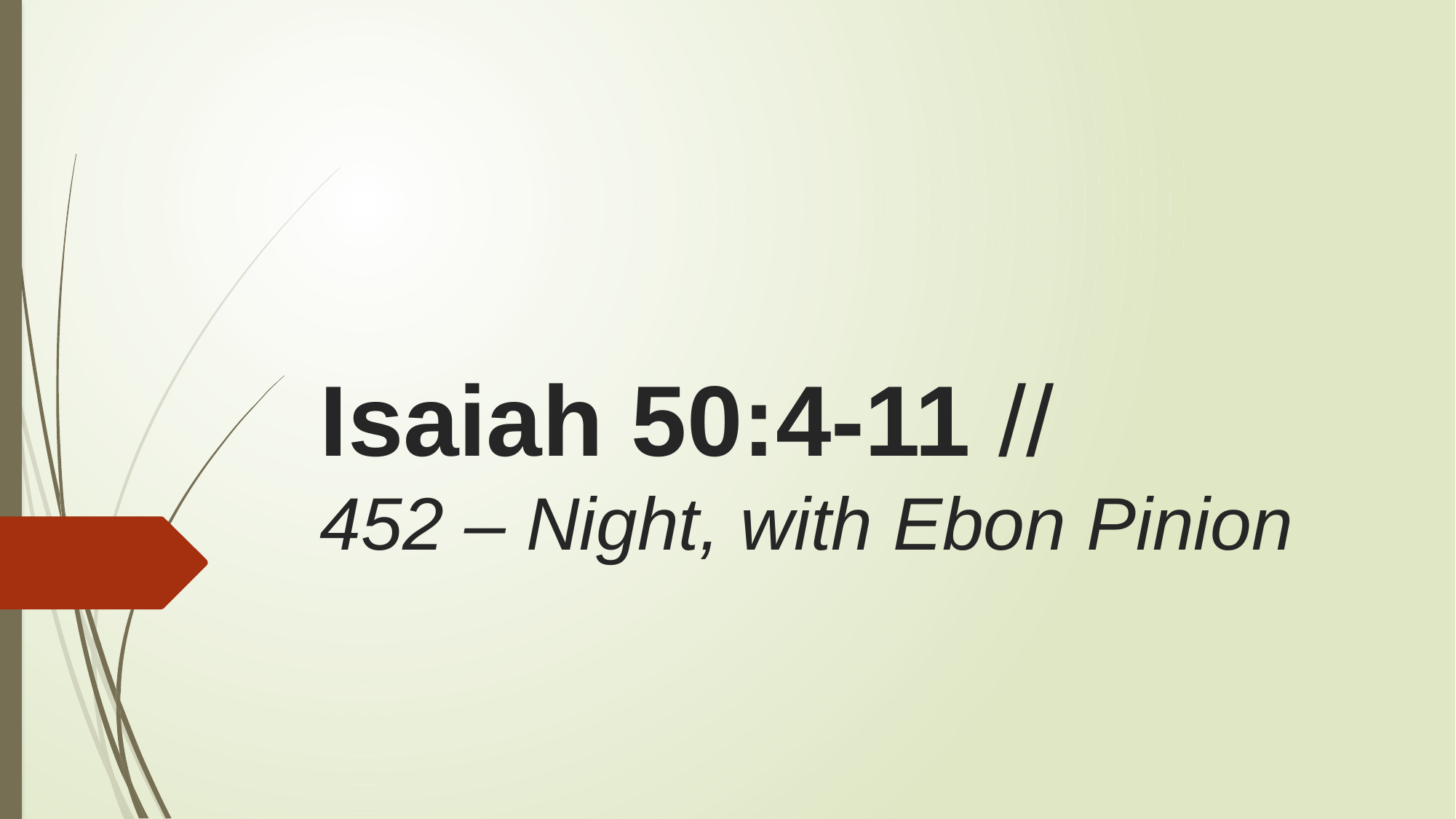

# Isaiah 50:4-11 // 452 – Night, with Ebon Pinion